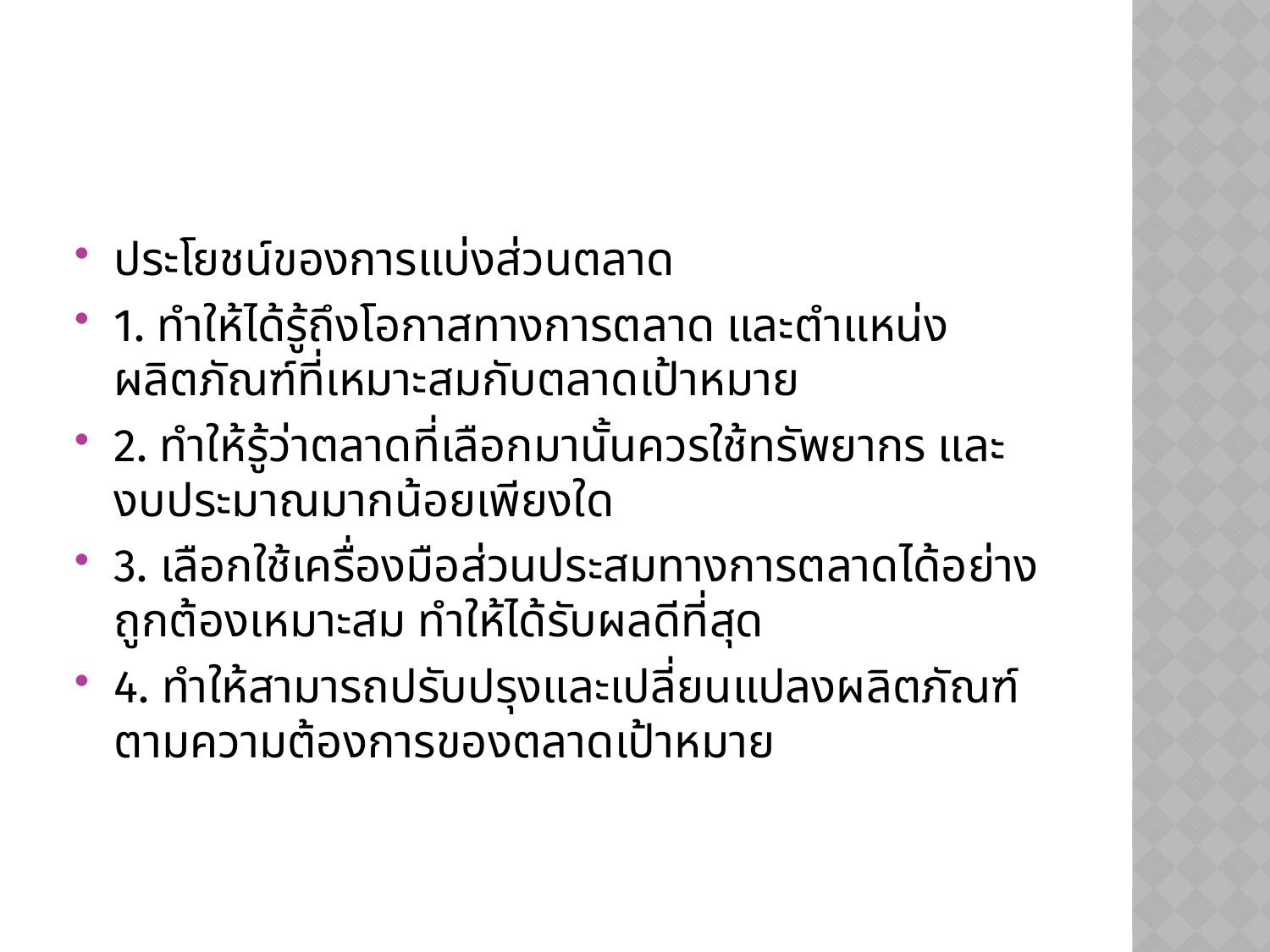

#
ประโยชน์ของการแบ่งส่วนตลาด
1. ทำให้ได้รู้ถึงโอกาสทางการตลาด และตำแหน่งผลิตภัณฑ์ที่เหมาะสมกับตลาดเป้าหมาย
2. ทำให้รู้ว่าตลาดที่เลือกมานั้นควรใช้ทรัพยากร และงบประมาณมากน้อยเพียงใด
3. เลือกใช้เครื่องมือส่วนประสมทางการตลาดได้อย่างถูกต้องเหมาะสม ทำให้ได้รับผลดีที่สุด
4. ทำให้สามารถปรับปรุงและเปลี่ยนแปลงผลิตภัณฑ์ตามความต้องการของตลาดเป้าหมาย